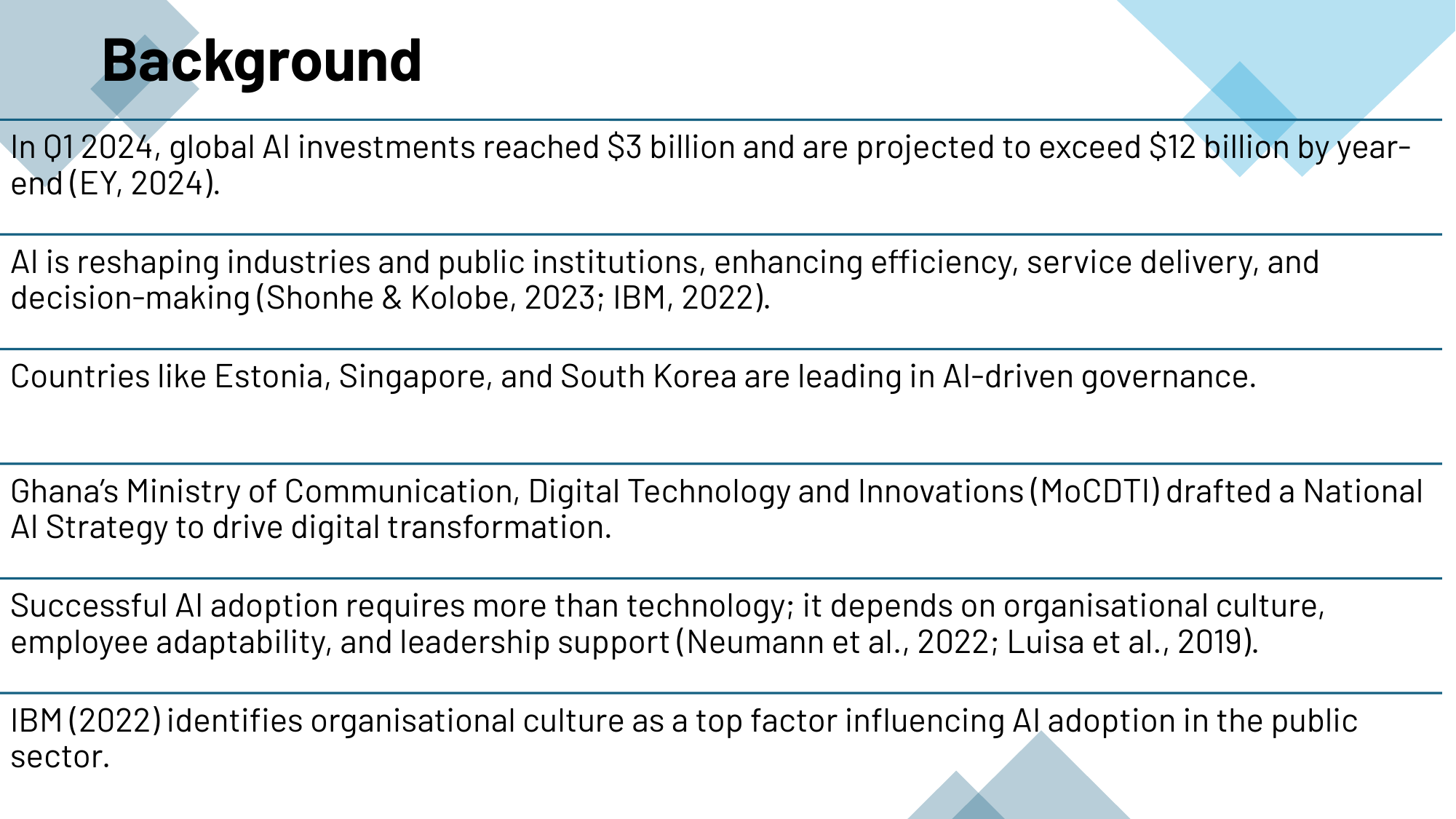

# Background

In Q1 2024, global AI investments reached $3 billion and are projected to exceed $12 billion by year-end (EY, 2024).
AI is reshaping industries and public institutions, enhancing efficiency, service delivery, and decision-making (Shonhe & Kolobe, 2023; IBM, 2022).
Countries like Estonia, Singapore, and South Korea are leading in AI-driven governance.
Ghana’s Ministry of Communication, Digital Technology and Innovations (MoCDTI) drafted a National AI Strategy to drive digital transformation.
Successful AI adoption requires more than technology; it depends on organisational culture, employee adaptability, and leadership support (Neumann et al., 2022; Luisa et al., 2019).
IBM (2022) identifies organisational culture as a top factor influencing AI adoption in the public sector.